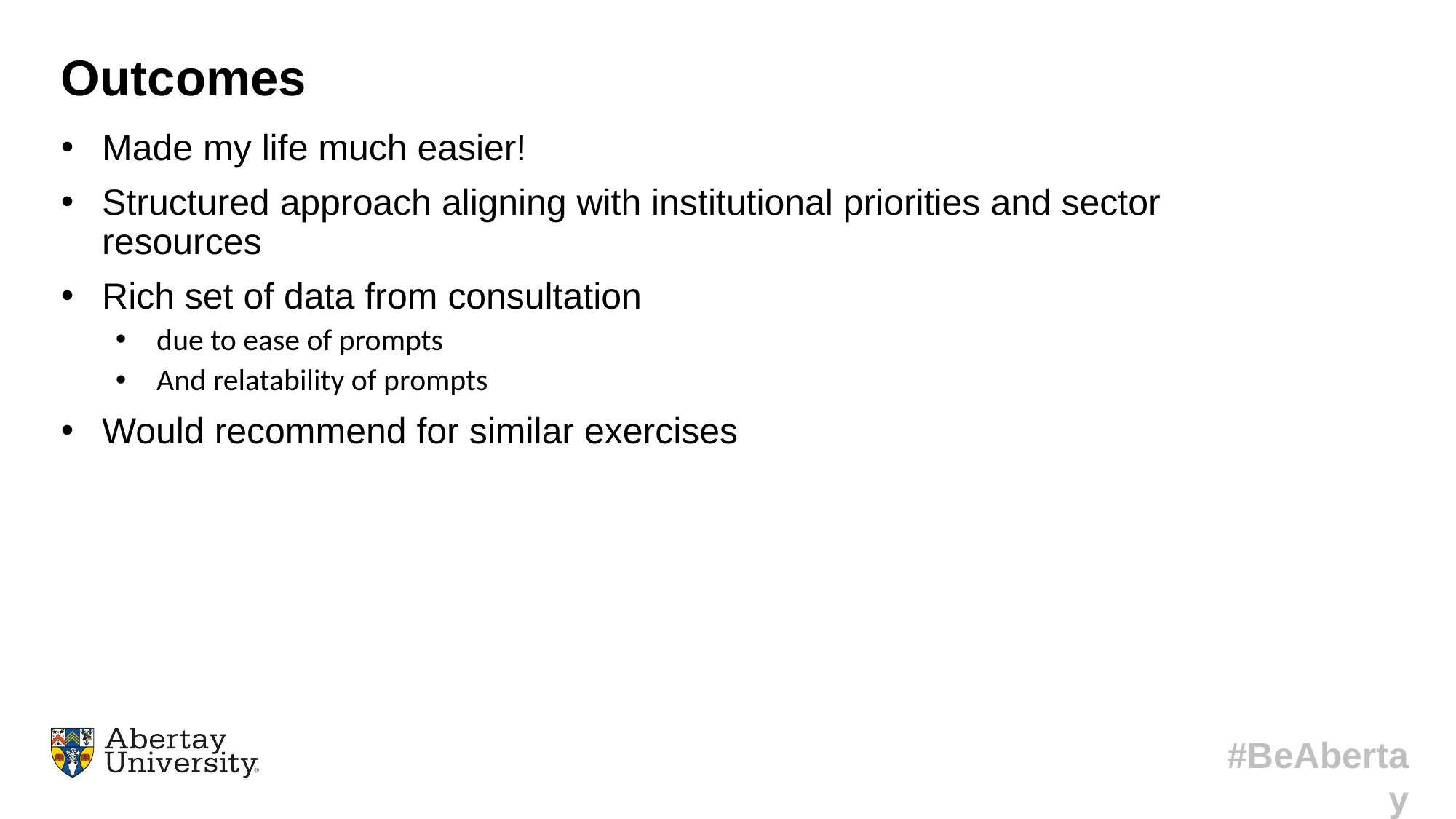

# Outcomes
Made my life much easier!
Structured approach aligning with institutional priorities and sector resources
Rich set of data from consultation
due to ease of prompts
And relatability of prompts
Would recommend for similar exercises